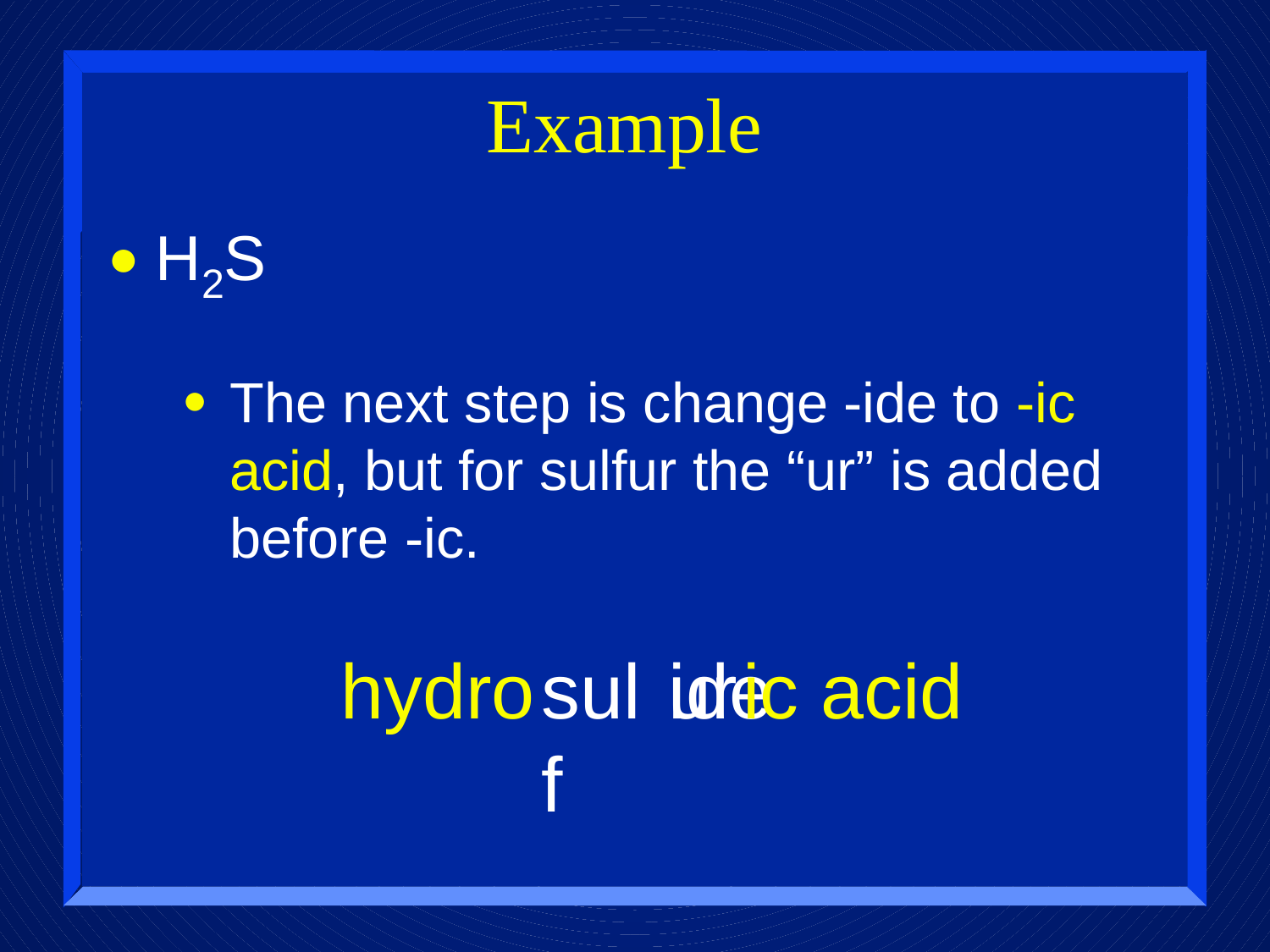

# Example
H2S
The next step is change -ide to -ic acid, but for sulfur the “ur” is added before -ic.
hydro
sulf
ide
ur
ic acid